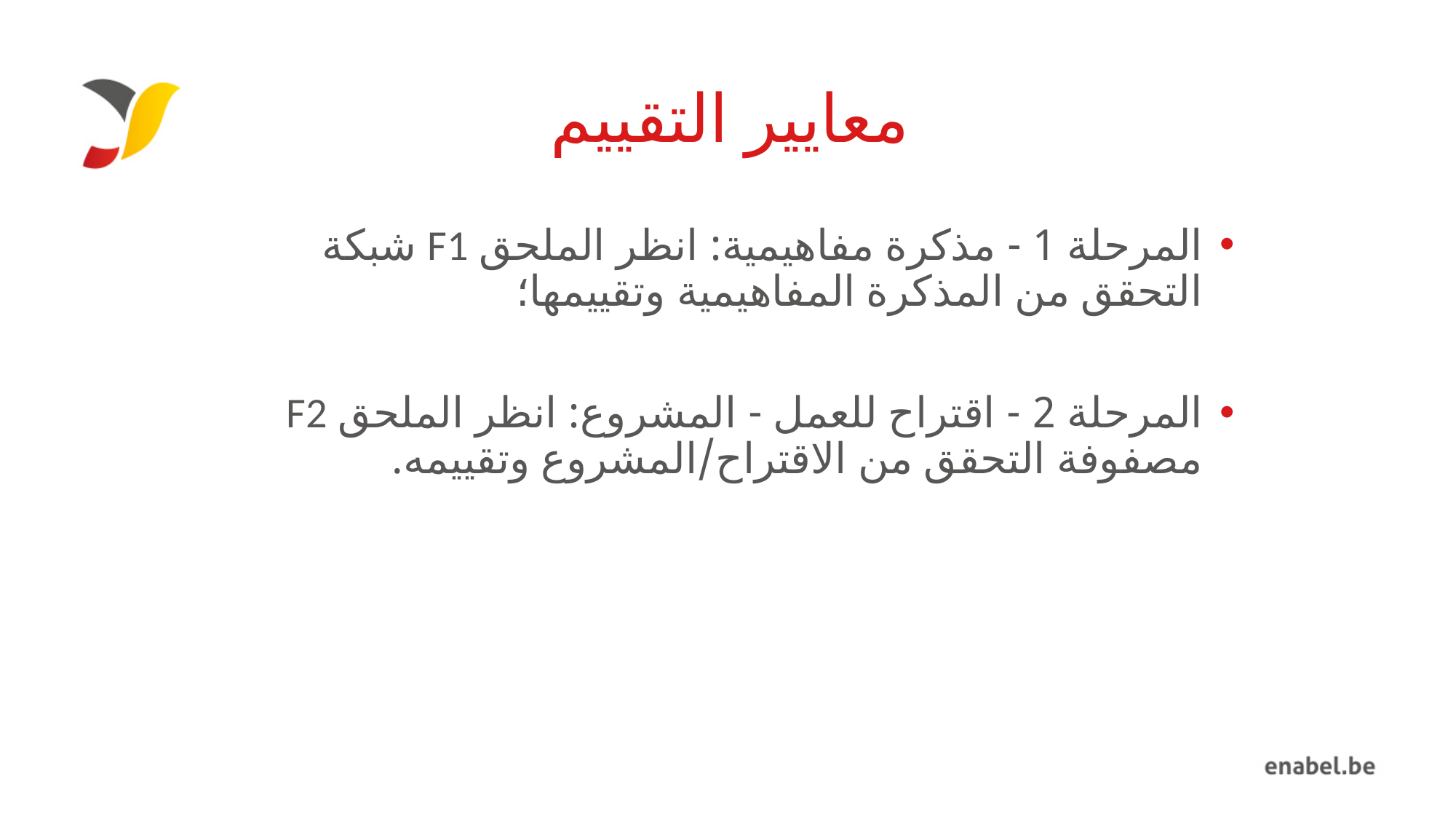

# معايير التقييم
المرحلة 1 - مذكرة مفاهيمية: انظر الملحق F1 شبكة التحقق من المذكرة المفاهيمية وتقييمها؛

المرحلة 2 - اقتراح للعمل - المشروع: انظر الملحق F2  مصفوفة التحقق من الاقتراح/المشروع وتقييمه.